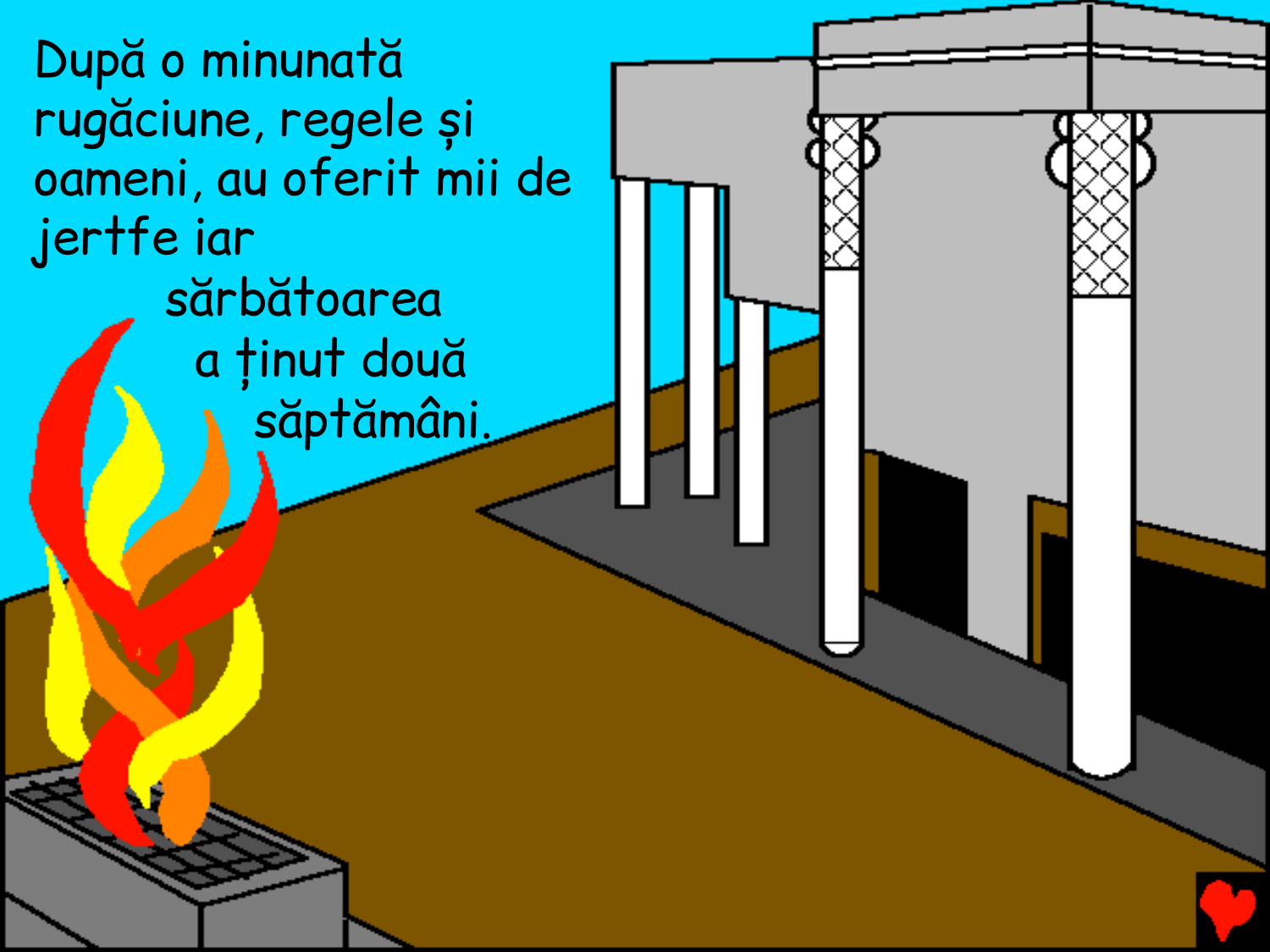

După o minunată rugăciune, regele și oameni, au oferit mii de jertfe iar
         sărbătoarea
           a ținut două
               săptămâni.